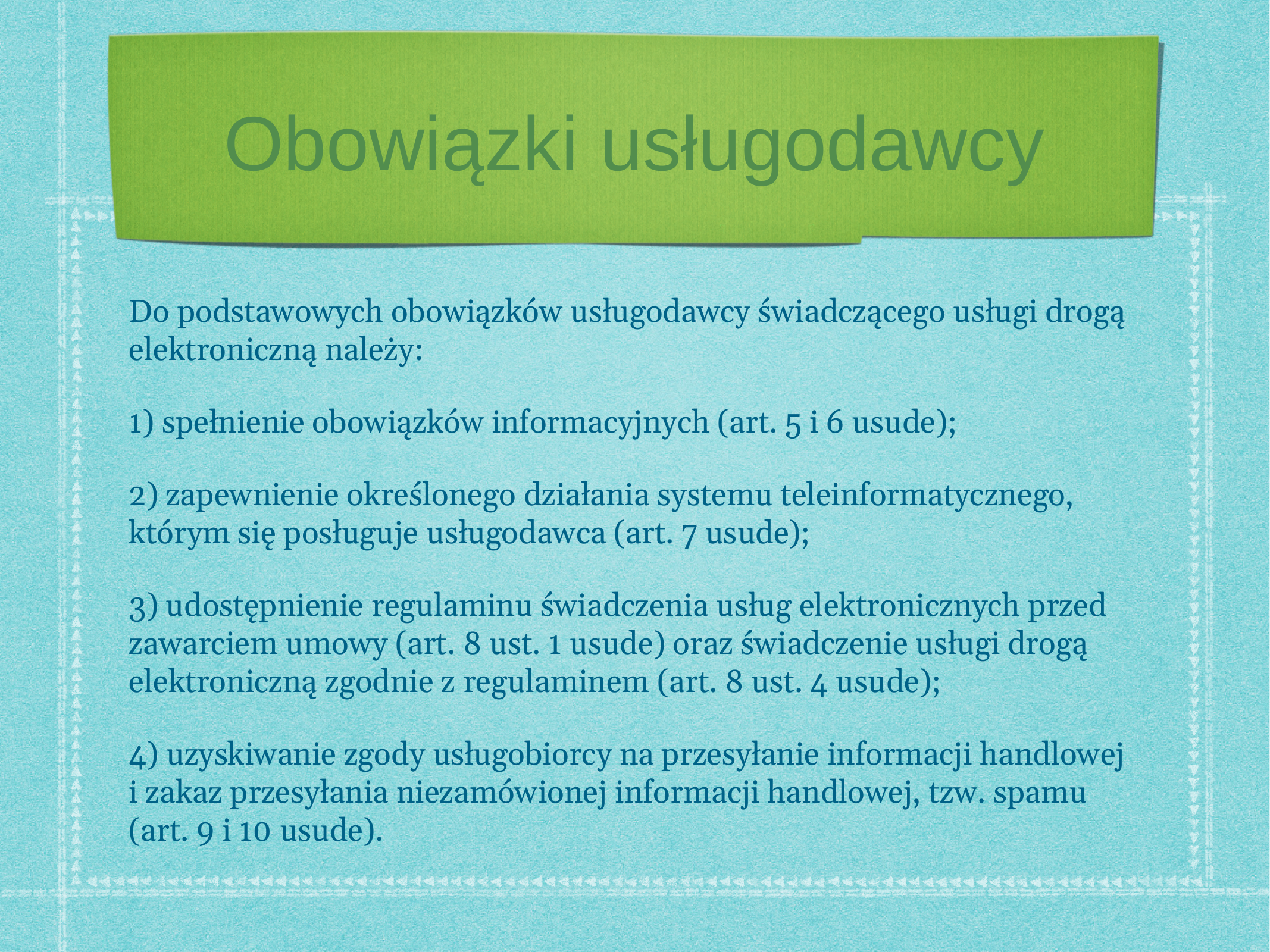

# Obowiązki usługodawcy
Do podstawowych obowiązków usługodawcy świadczącego usługi drogą elektroniczną należy:
1) spełnienie obowiązków informacyjnych (art. 5 i 6 usude);
2) zapewnienie określonego działania systemu teleinformatycznego, którym się posługuje usługodawca (art. 7 usude);
3) udostępnienie regulaminu świadczenia usług elektronicznych przed zawarciem umowy (art. 8 ust. 1 usude) oraz świadczenie usługi drogą elektroniczną zgodnie z regulaminem (art. 8 ust. 4 usude);
4) uzyskiwanie zgody usługobiorcy na przesyłanie informacji handlowej i zakaz przesyłania niezamówionej informacji handlowej, tzw. spamu (art. 9 i 10 usude).